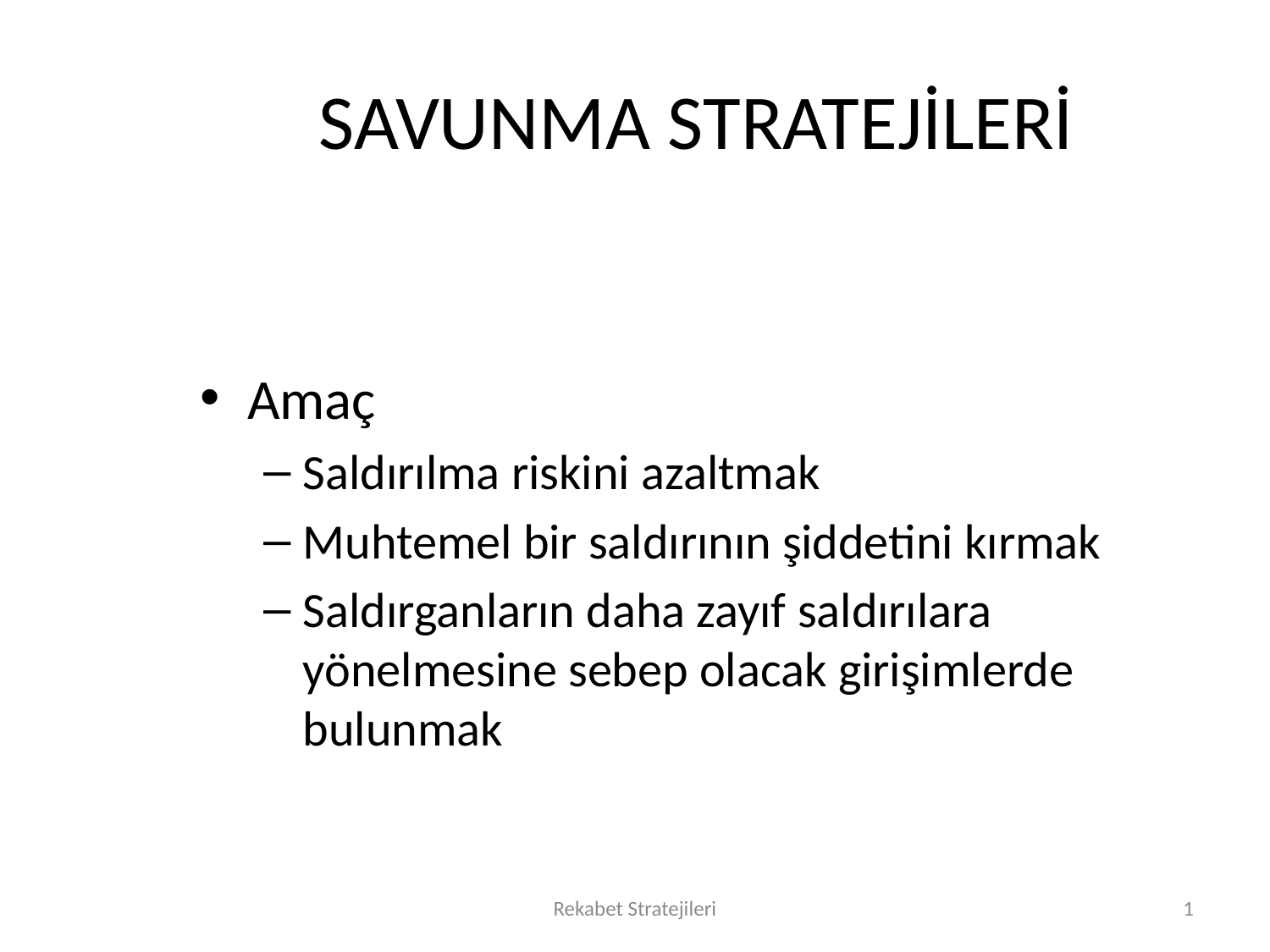

# SAVUNMA STRATEJİLERİ
Amaç
Saldırılma riskini azaltmak
Muhtemel bir saldırının şiddetini kırmak
Saldırganların daha zayıf saldırılara yönelmesine sebep olacak girişimlerde bulunmak
Rekabet Stratejileri
1